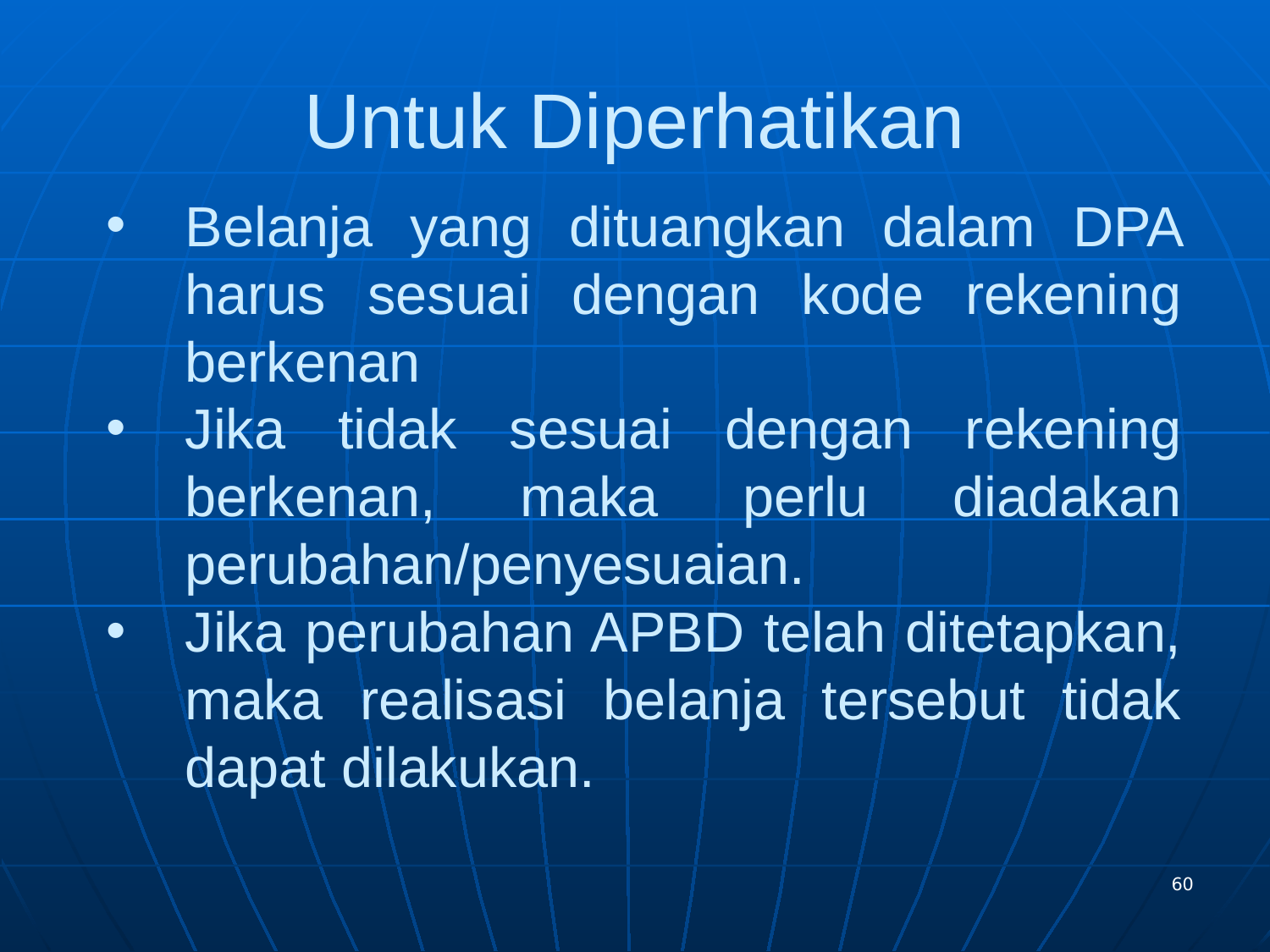

# Untuk Diperhatikan
Belanja yang dituangkan dalam DPA harus sesuai dengan kode rekening berkenan
Jika tidak sesuai dengan rekening berkenan, maka perlu diadakan perubahan/penyesuaian.
Jika perubahan APBD telah ditetapkan, maka realisasi belanja tersebut tidak dapat dilakukan.

60